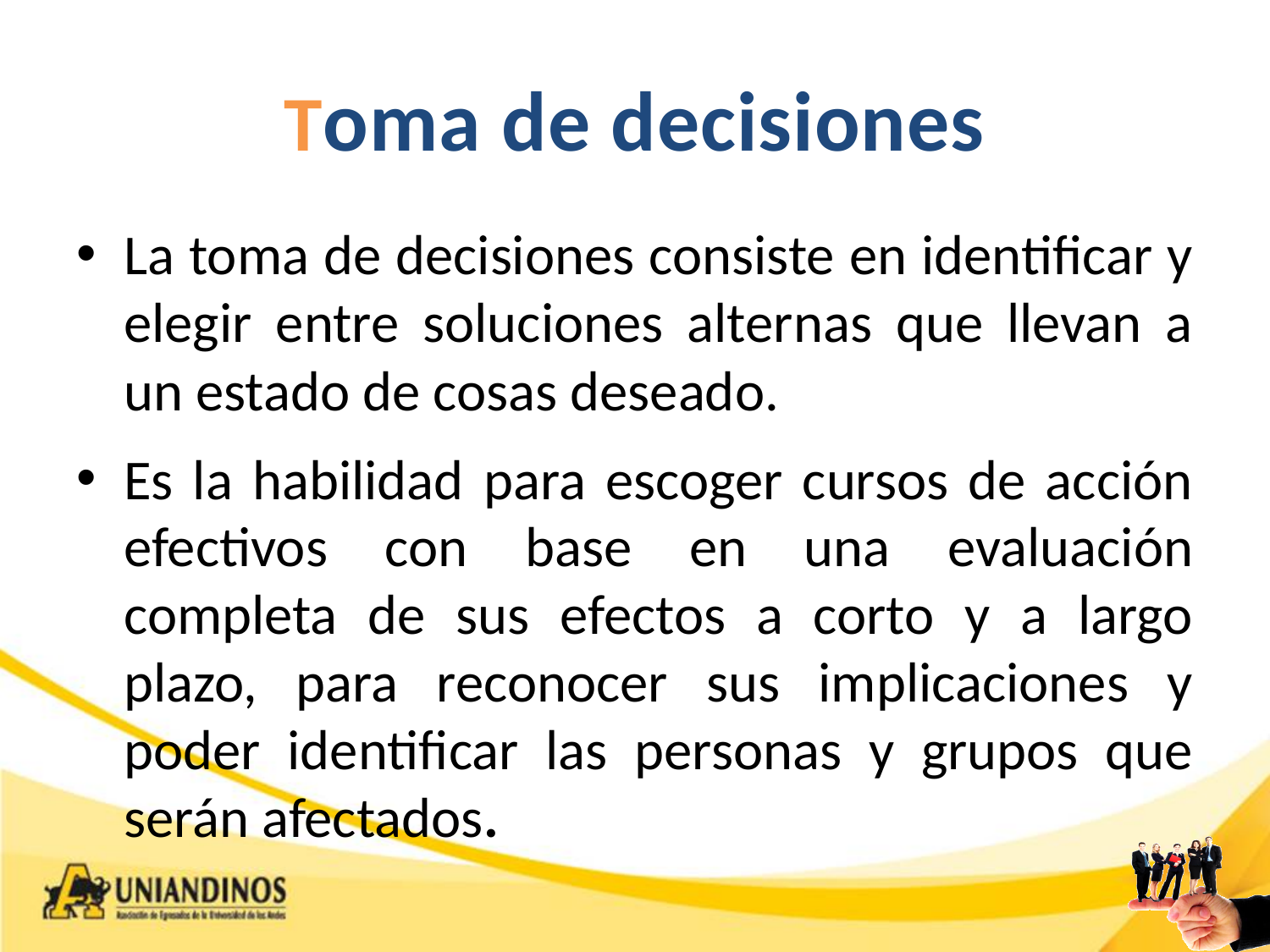

# Toma de decisiones
La toma de decisiones consiste en identificar y elegir entre soluciones alternas que llevan a un estado de cosas deseado.

Es la habilidad para escoger cursos de acción efectivos con base en una evaluación completa de sus efectos a corto y a largo plazo, para reconocer sus implicaciones y poder identificar las personas y grupos que serán afectados.